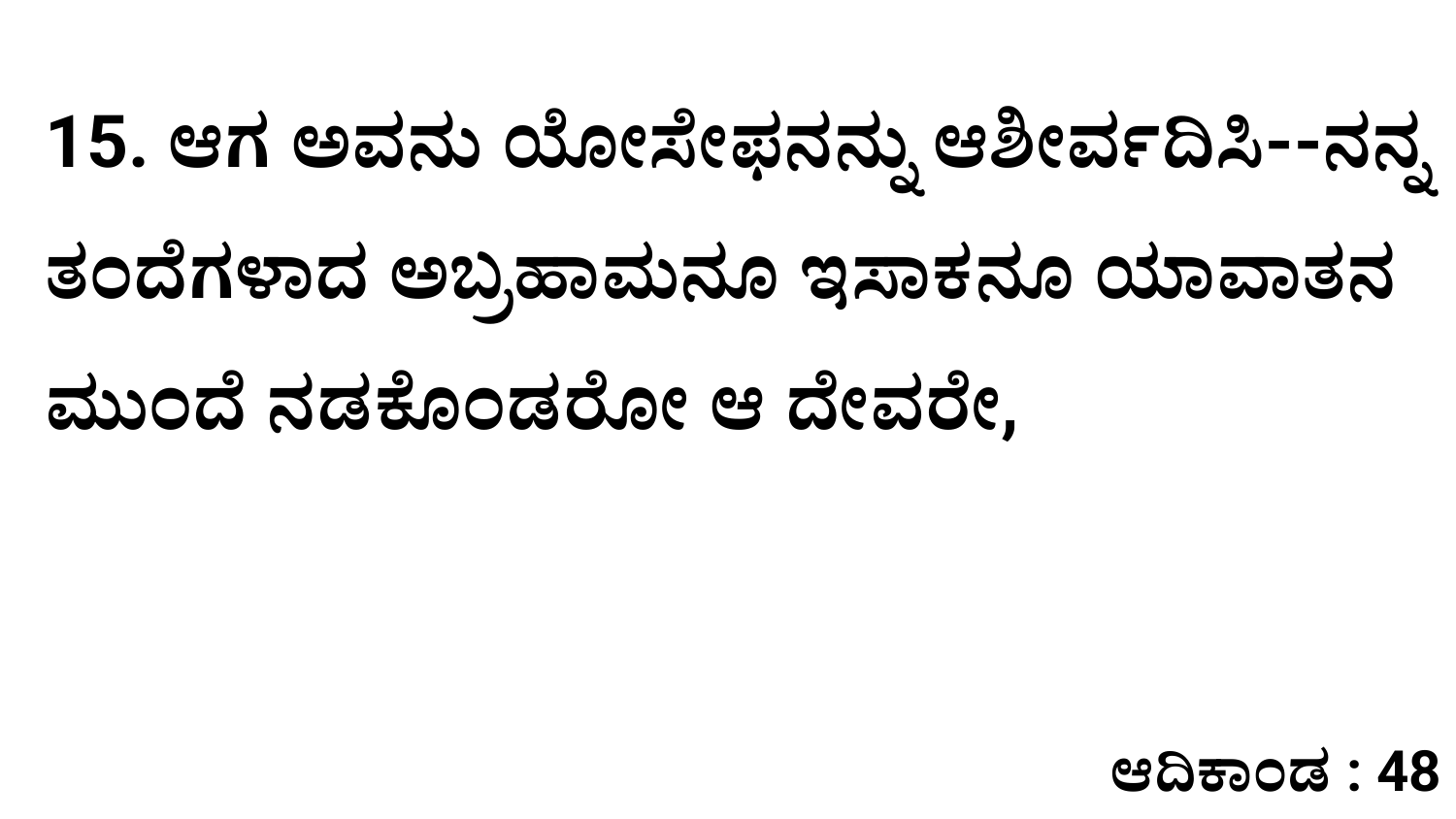

15. ಆಗ ಅವನು ಯೋಸೇಫನನ್ನು ಆಶೀರ್ವದಿಸಿ--ನನ್ನ ತಂದೆಗಳಾದ ಅಬ್ರಹಾಮನೂ ಇಸಾಕನೂ ಯಾವಾತನ ಮುಂದೆ ನಡಕೊಂಡರೋ ಆ ದೇವರೇ,
ಆದಿಕಾಂಡ : 48